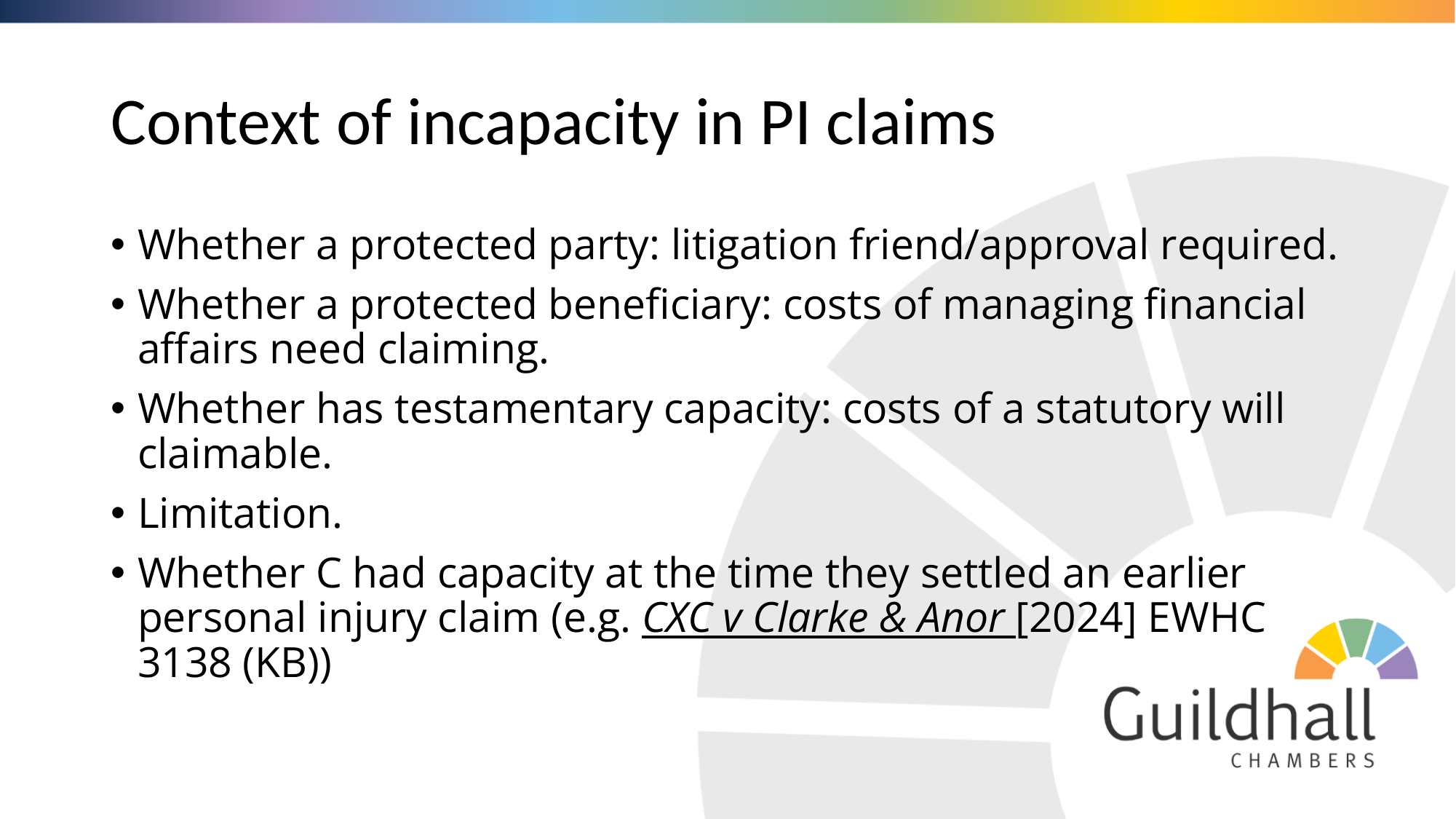

# Context of incapacity in PI claims
Whether a protected party: litigation friend/approval required.
Whether a protected beneficiary: costs of managing financial affairs need claiming.
Whether has testamentary capacity: costs of a statutory will claimable.
Limitation.
Whether C had capacity at the time they settled an earlier personal injury claim (e.g. CXC v Clarke & Anor [2024] EWHC 3138 (KB))